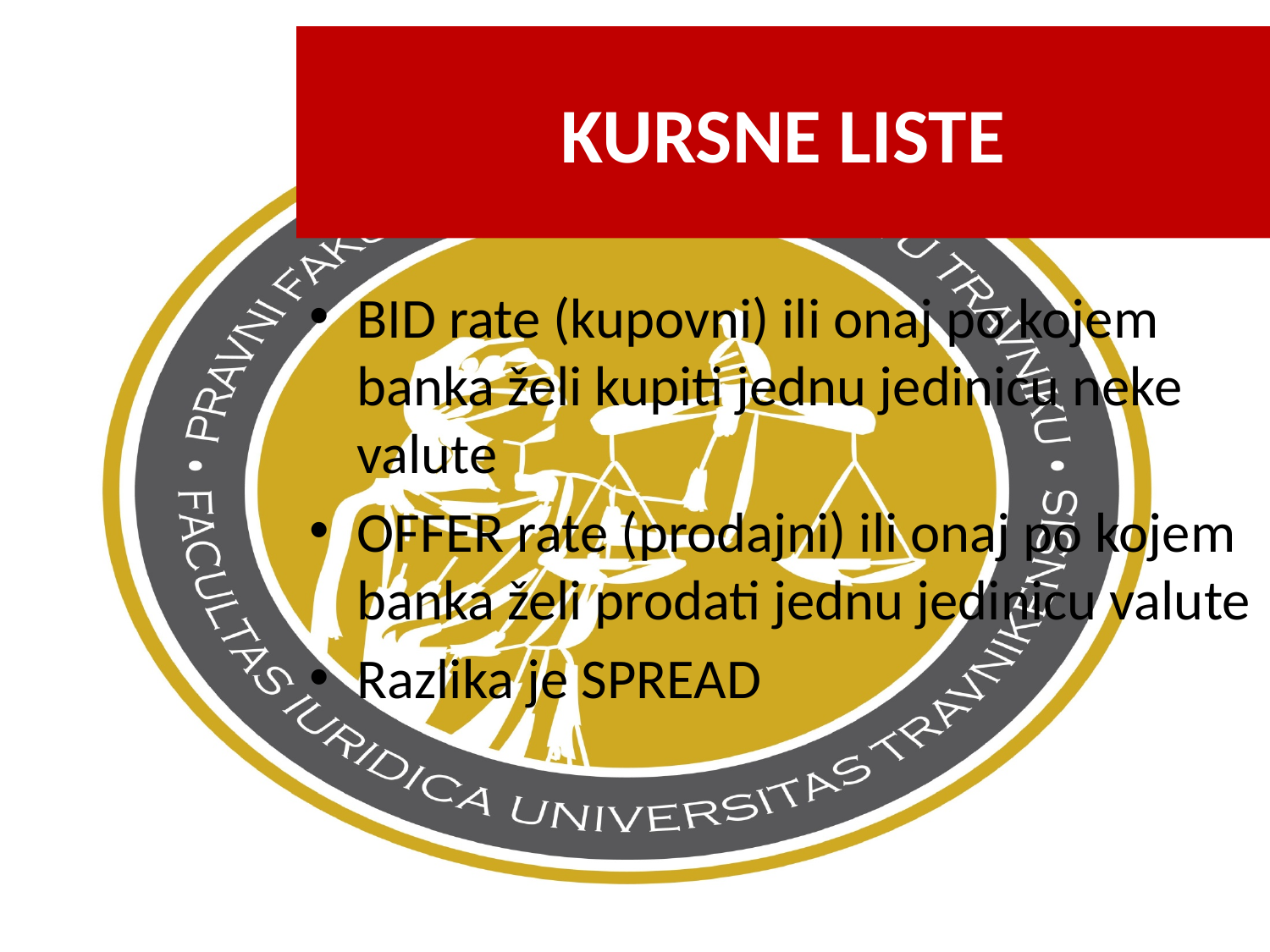

KURSNE LISTE
BID rate (kupovni) ili onaj po kojem banka želi kupiti jednu jedinicu neke valute
OFFER rate (prodajni) ili onaj po kojem banka želi prodati jednu jedinicu valute
Razlika je SPREAD

38